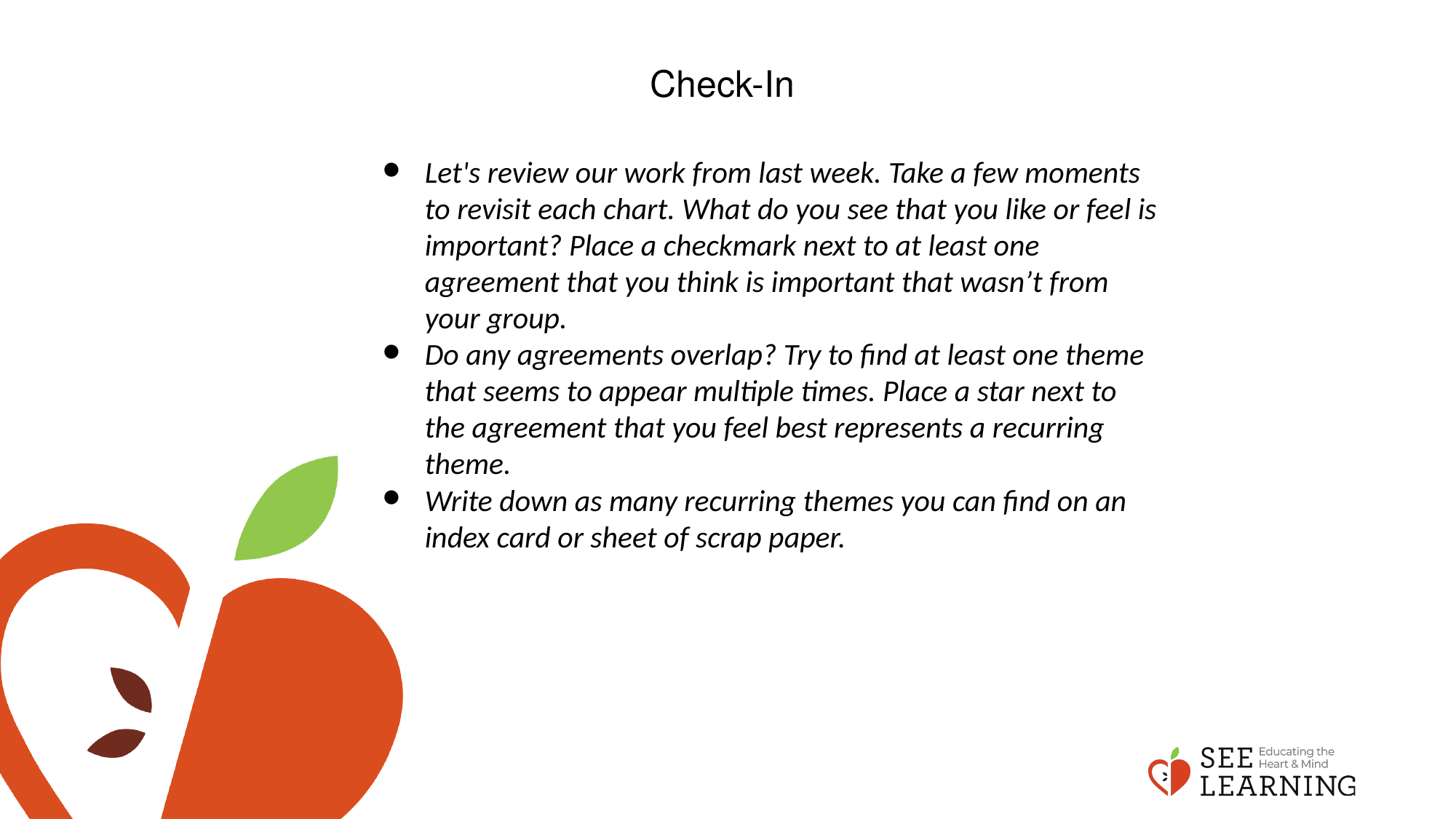

Check-In
Let's review our work from last week. Take a few moments to revisit each chart. What do you see that you like or feel is important? Place a checkmark next to at least one agreement that you think is important that wasn’t from your group.
Do any agreements overlap? Try to find at least one theme that seems to appear multiple times. Place a star next to the agreement that you feel best represents a recurring theme.
Write down as many recurring themes you can find on an index card or sheet of scrap paper.